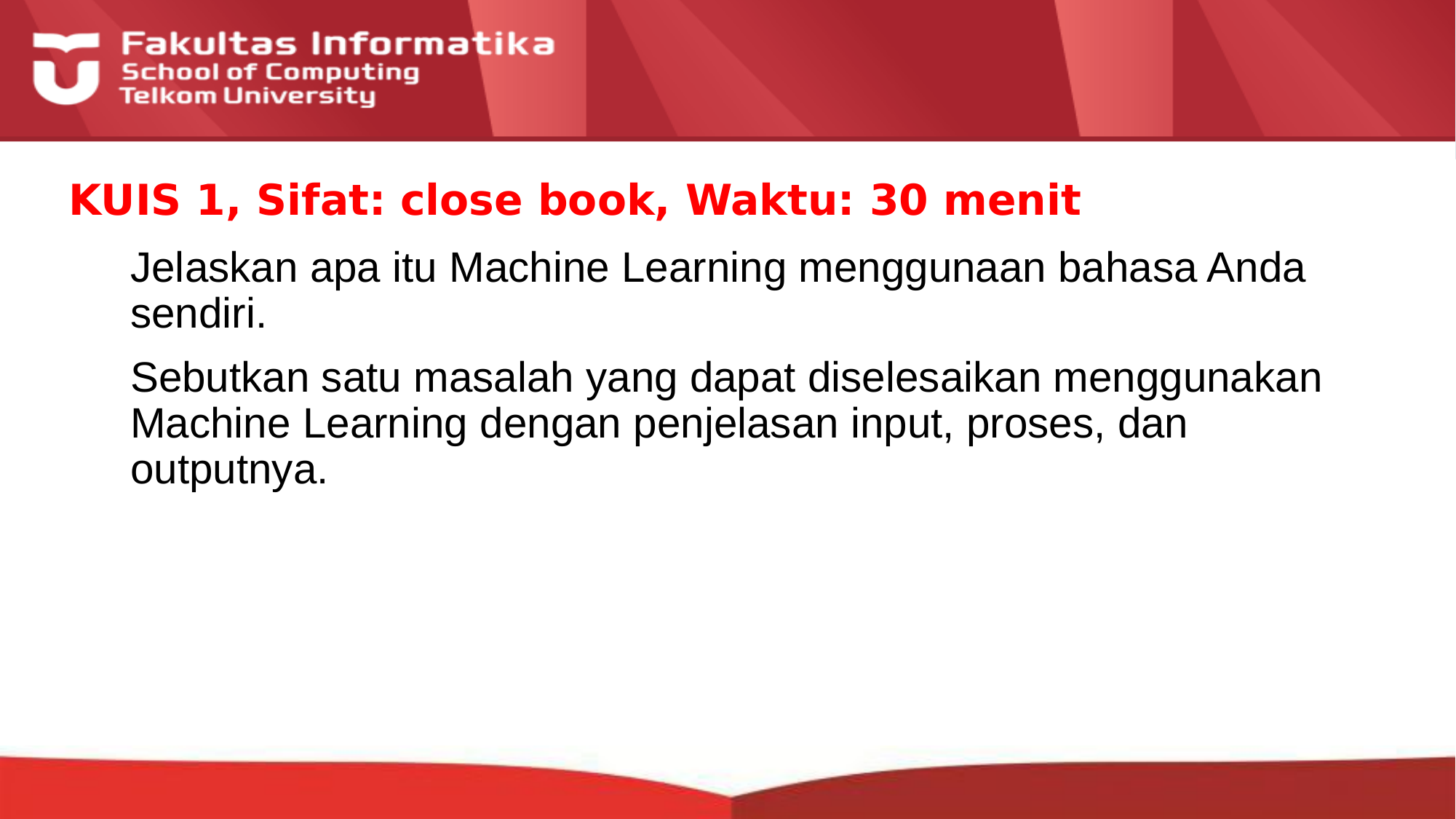

# KUIS 1, Sifat: close book, Waktu: 30 menit
Jelaskan apa itu Machine Learning menggunaan bahasa Anda sendiri.
Sebutkan satu masalah yang dapat diselesaikan menggunakan Machine Learning dengan penjelasan input, proses, dan outputnya.